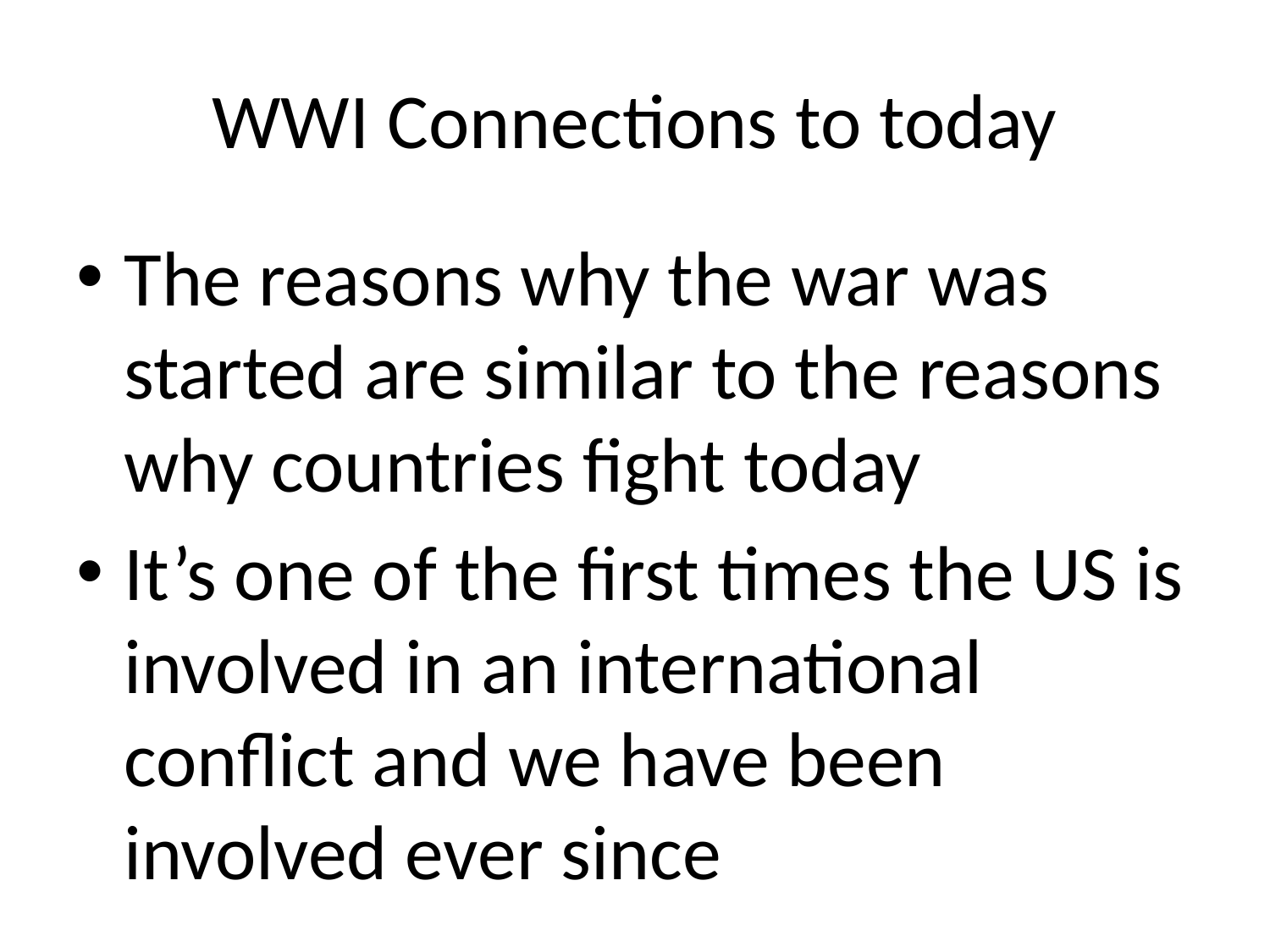

# WWI Connections to today
The reasons why the war was started are similar to the reasons why countries fight today
It’s one of the first times the US is involved in an international conflict and we have been involved ever since